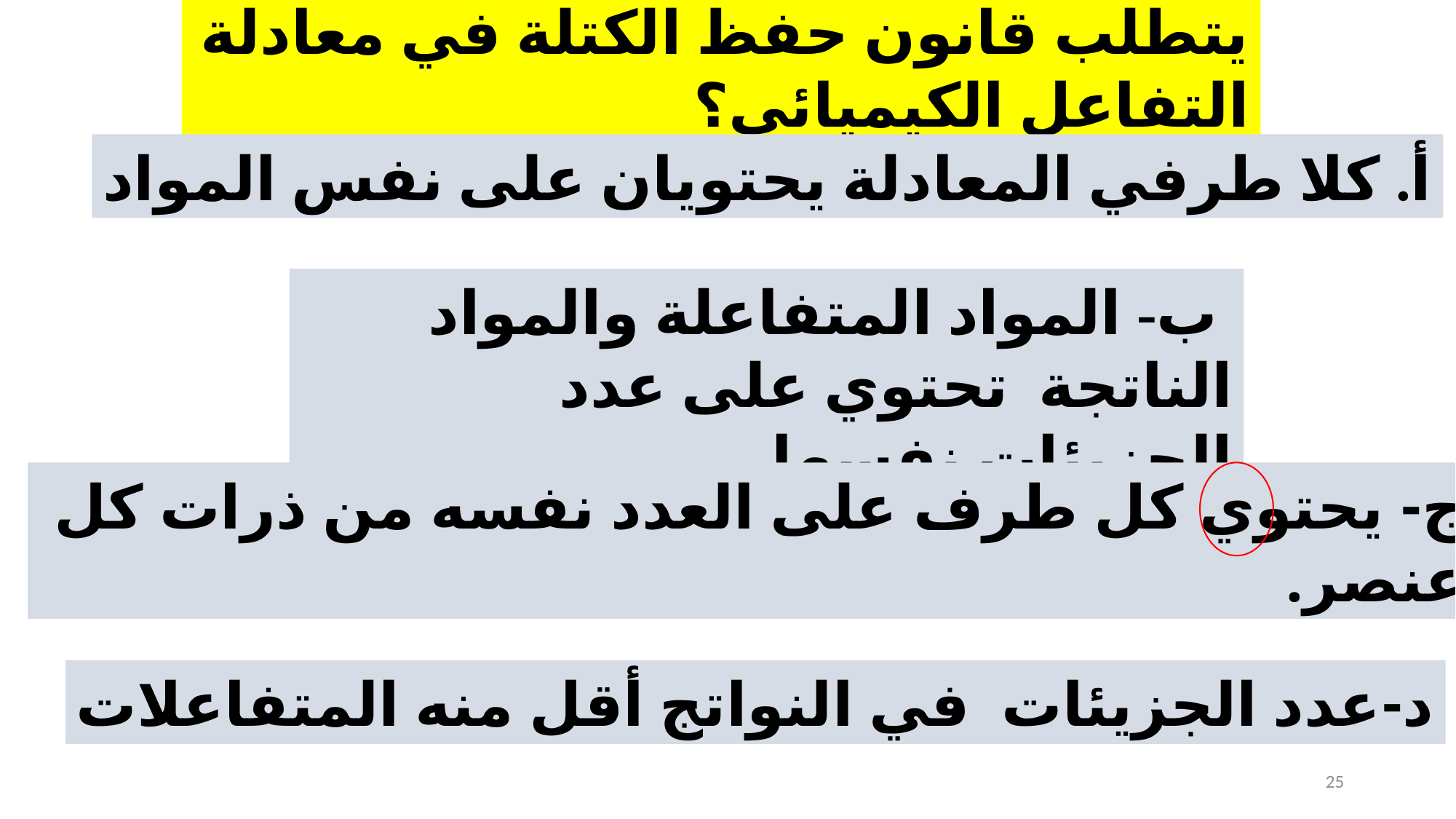

يتطلب قانون حفظ الكتلة في معادلة التفاعل الكيميائي؟
أ. كلا طرفي المعادلة يحتويان على نفس المواد
 ب- المواد المتفاعلة والمواد الناتجة  تحتوي على عدد الجزيئات نفسها.

ج- يحتوي كل طرف على العدد نفسه من ذرات كل
عنصر.
د-عدد الجزيئات  في النواتج أقل منه المتفاعلات
25